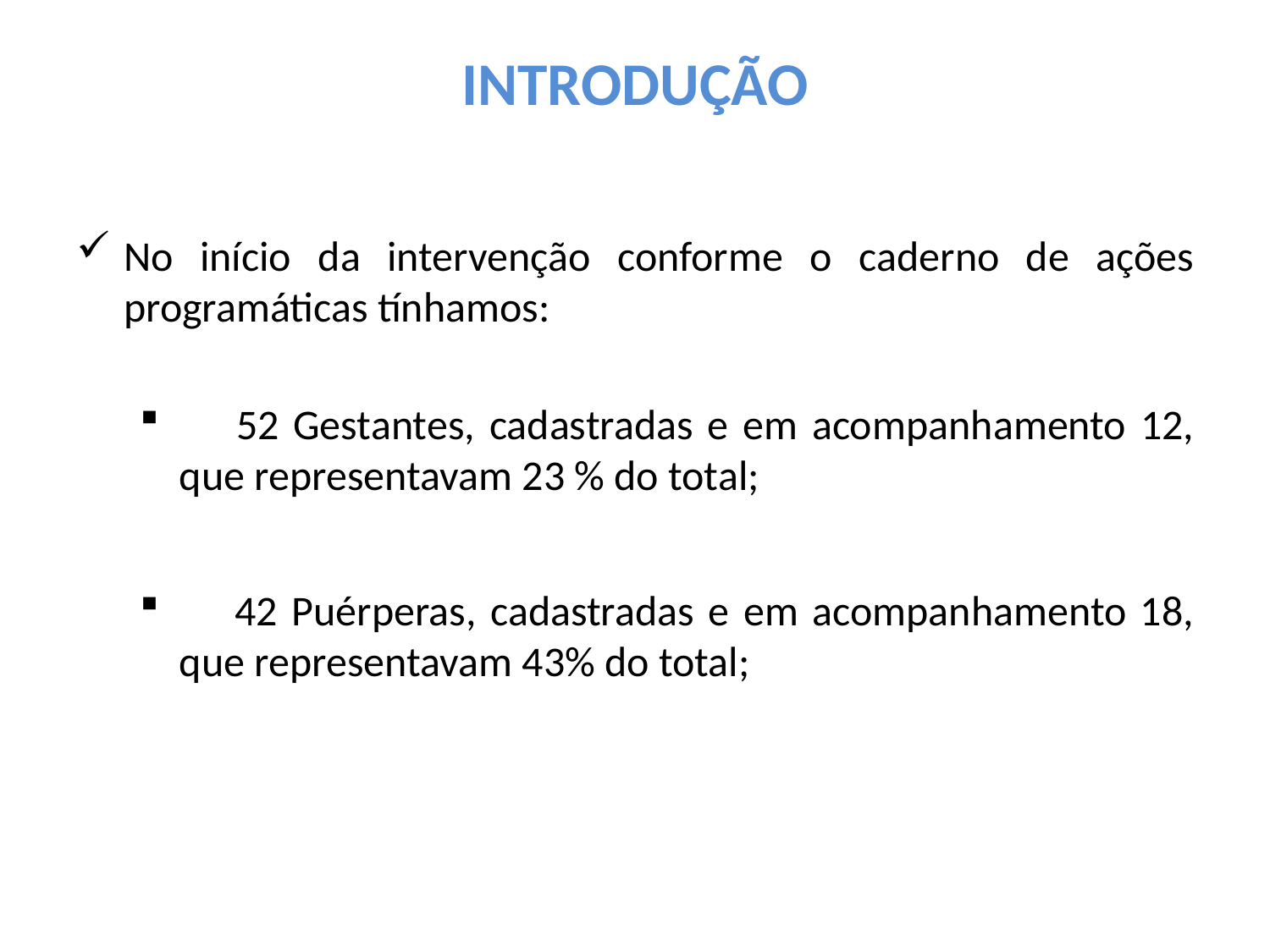

# INTRODUÇÃO
No início da intervenção conforme o caderno de ações programáticas tínhamos:

    52 Gestantes, cadastradas e em acompanhamento 12, que representavam 23 % do total;

    42 Puérperas, cadastradas e em acompanhamento 18, que representavam 43% do total;